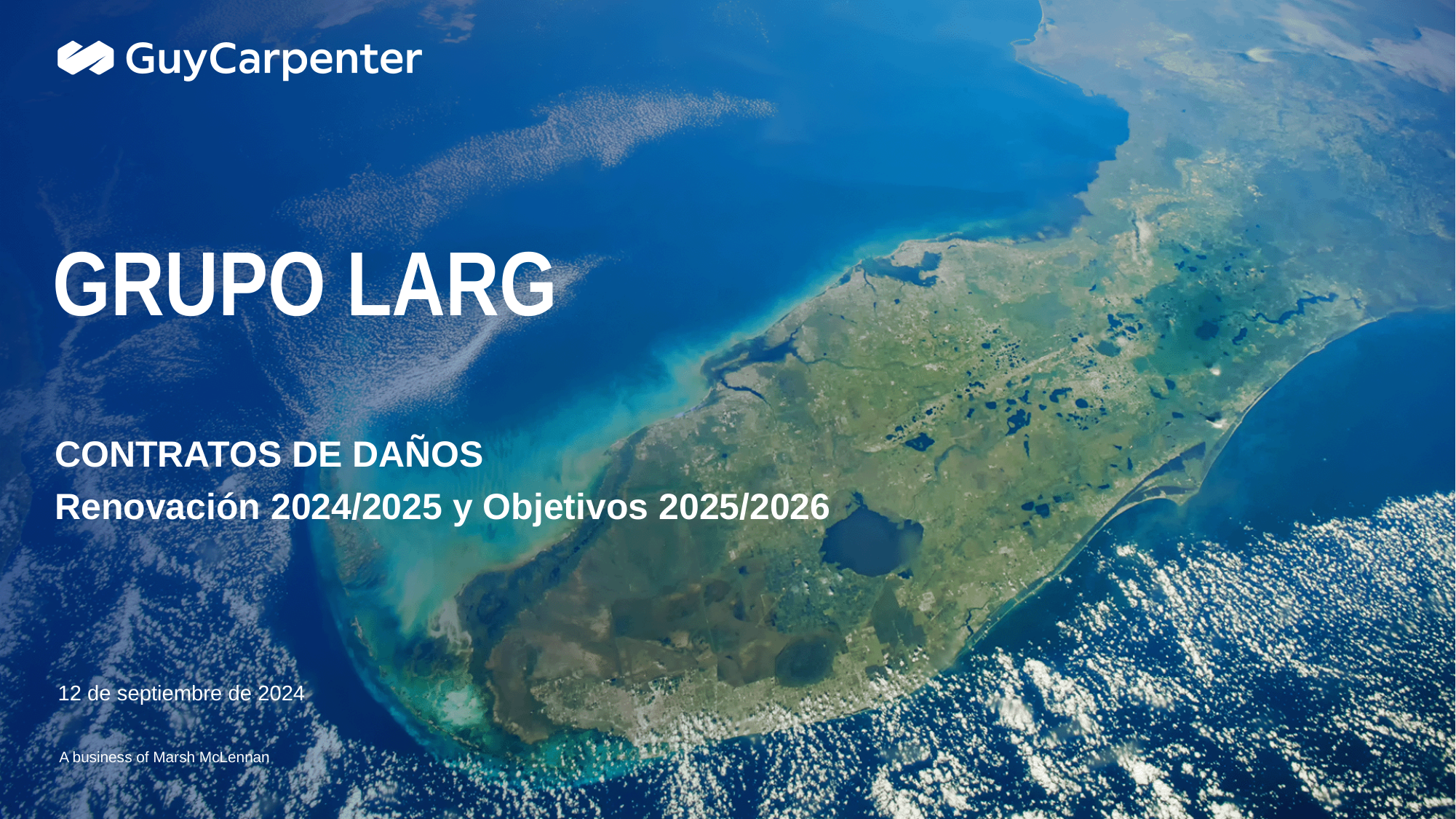

Placeholder for optional client logo
# GRUPO LARG
CONTRATOS DE DAÑOS
Renovación 2024/2025 y Objetivos 2025/2026

12 de septiembre de 2024